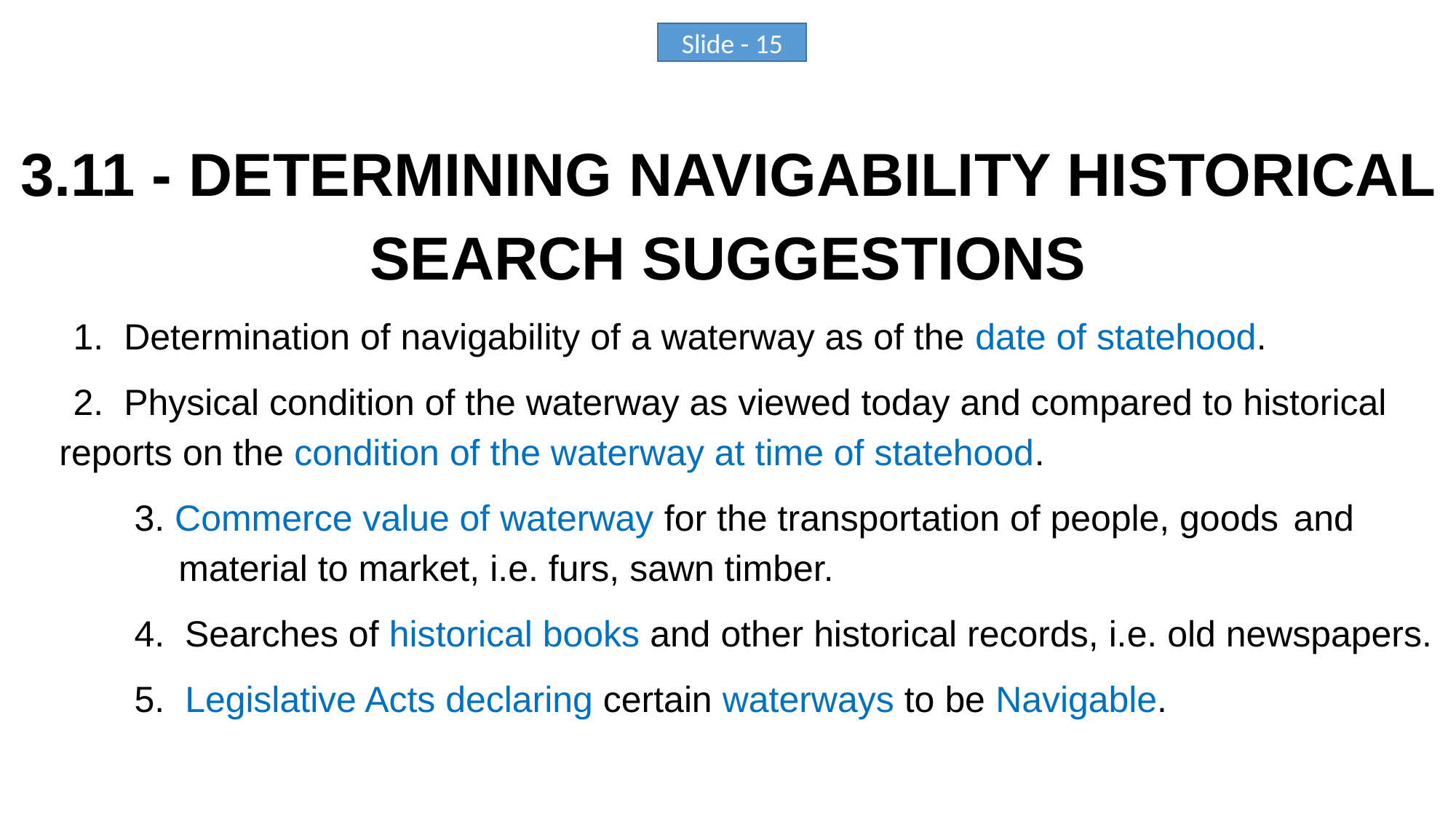

3.11 - DETERMINING NAVIGABILITY HISTORICAL SEARCH SUGGESTIONS
1.  Determination of navigability of a waterway as of the date of statehood.
2.  Physical condition of the waterway as viewed today and compared to historical  	     reports on the condition of the waterway at time of statehood.
      3. Commerce value of waterway for the transportation of people, goods  and  	  	     material to market, i.e. furs, sawn timber.
      4.  Searches of historical books and other historical records, i.e. old newspapers.
      5.  Legislative Acts declaring certain waterways to be Navigable.
Slide - 15